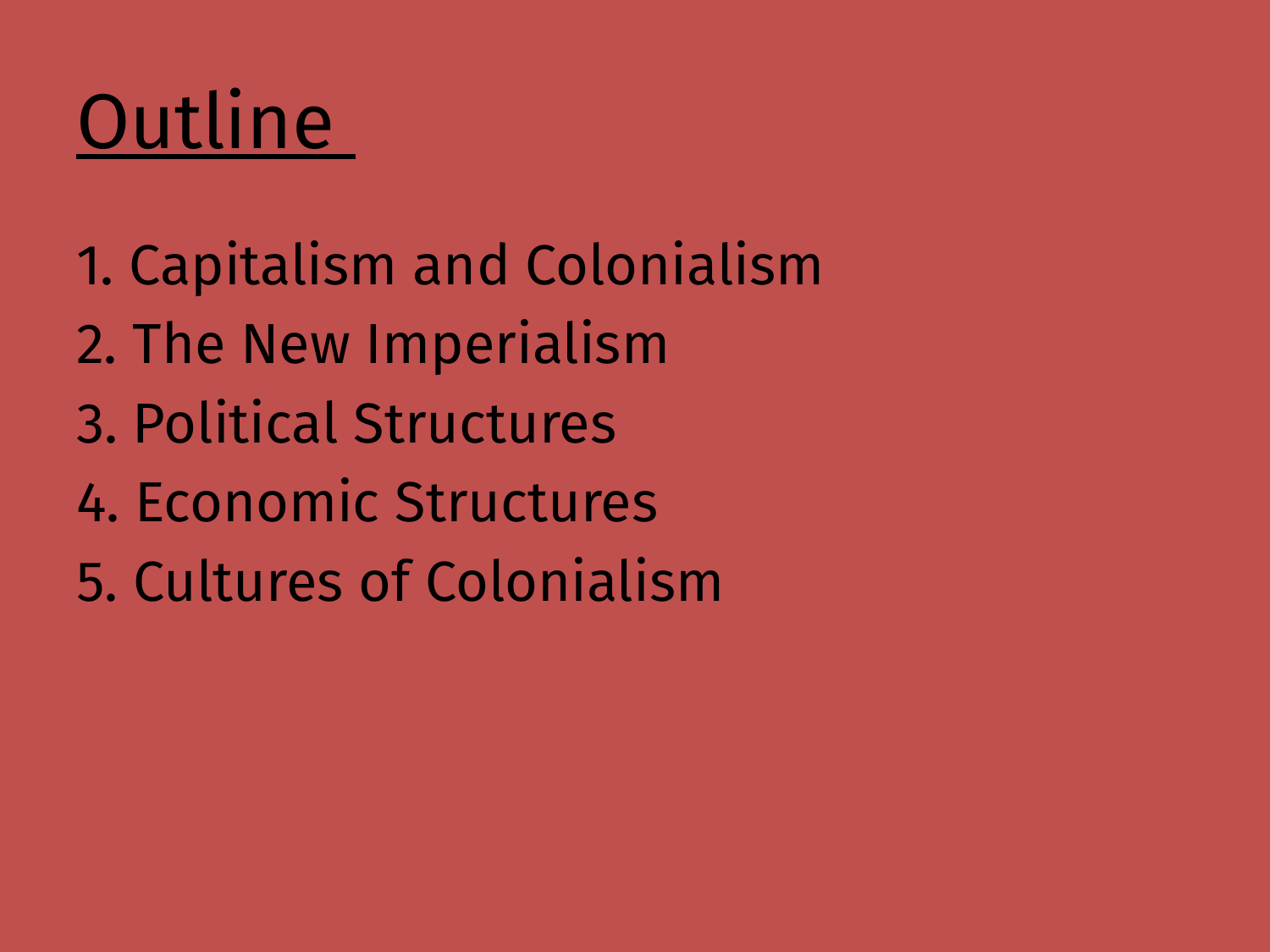

# Outline
1. Capitalism and Colonialism
2. The New Imperialism
3. Political Structures
4. Economic Structures
5. Cultures of Colonialism